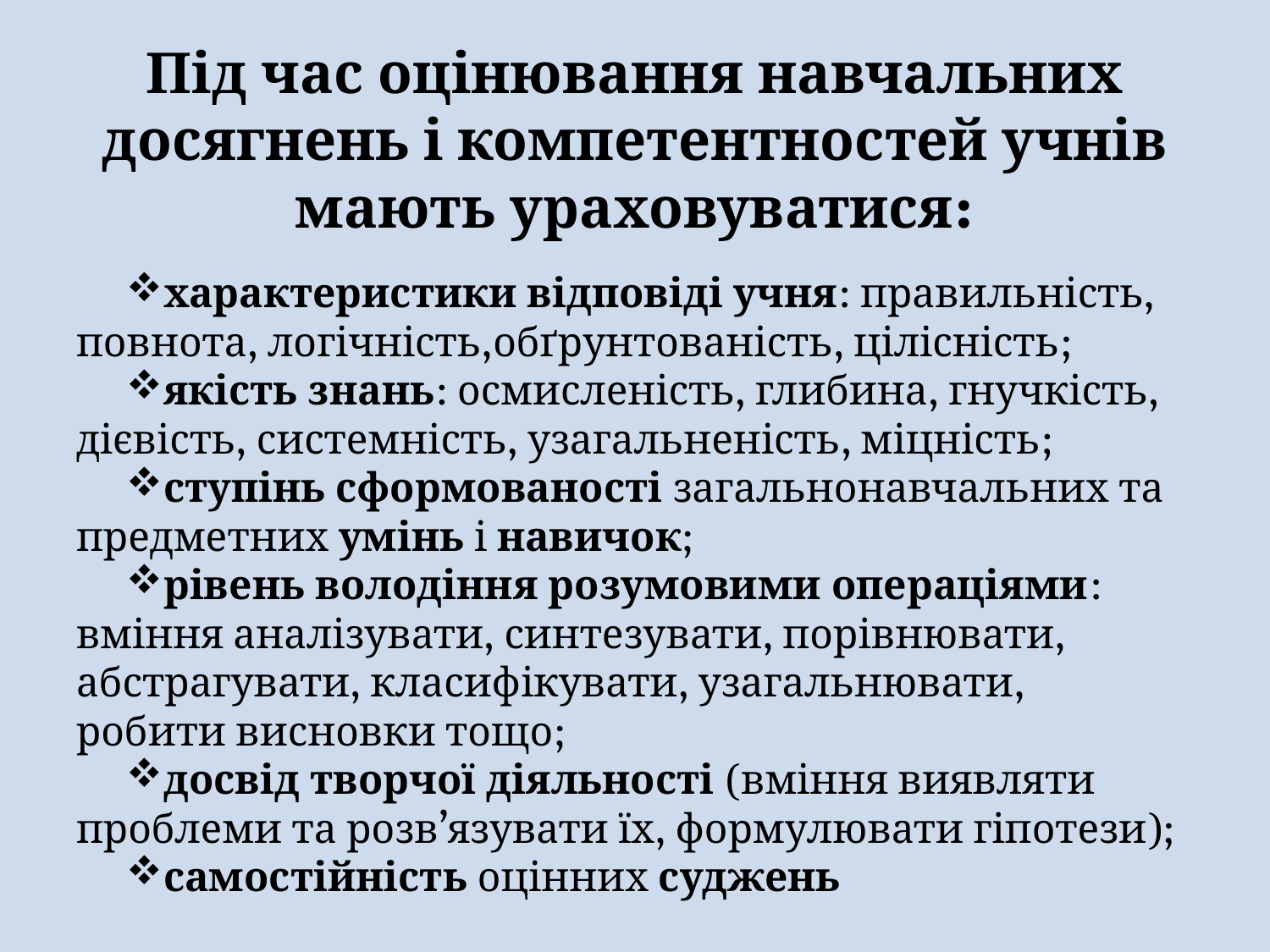

# Під час оцінювання навчальних досягнень і компетентностей учнів мають ураховуватися:
характеристики відповіді учня: правильність, повнота, логічність,обґрунтованість, цілісність;
якість знань: осмисленість, глибина, гнучкість, дієвість, системність, узагальненість, міцність;
ступінь сформованості загальнонавчальних та предметних умінь і навичок;
рівень володіння розумовими операціями: вміння аналізувати, синтезувати, порівнювати, абстрагувати, класифікувати, узагальнювати, робити висновки тощо;
досвід творчої діяльності (вміння виявляти проблеми та розв’язувати їх, формулювати гіпотези);
самостійність оцінних суджень